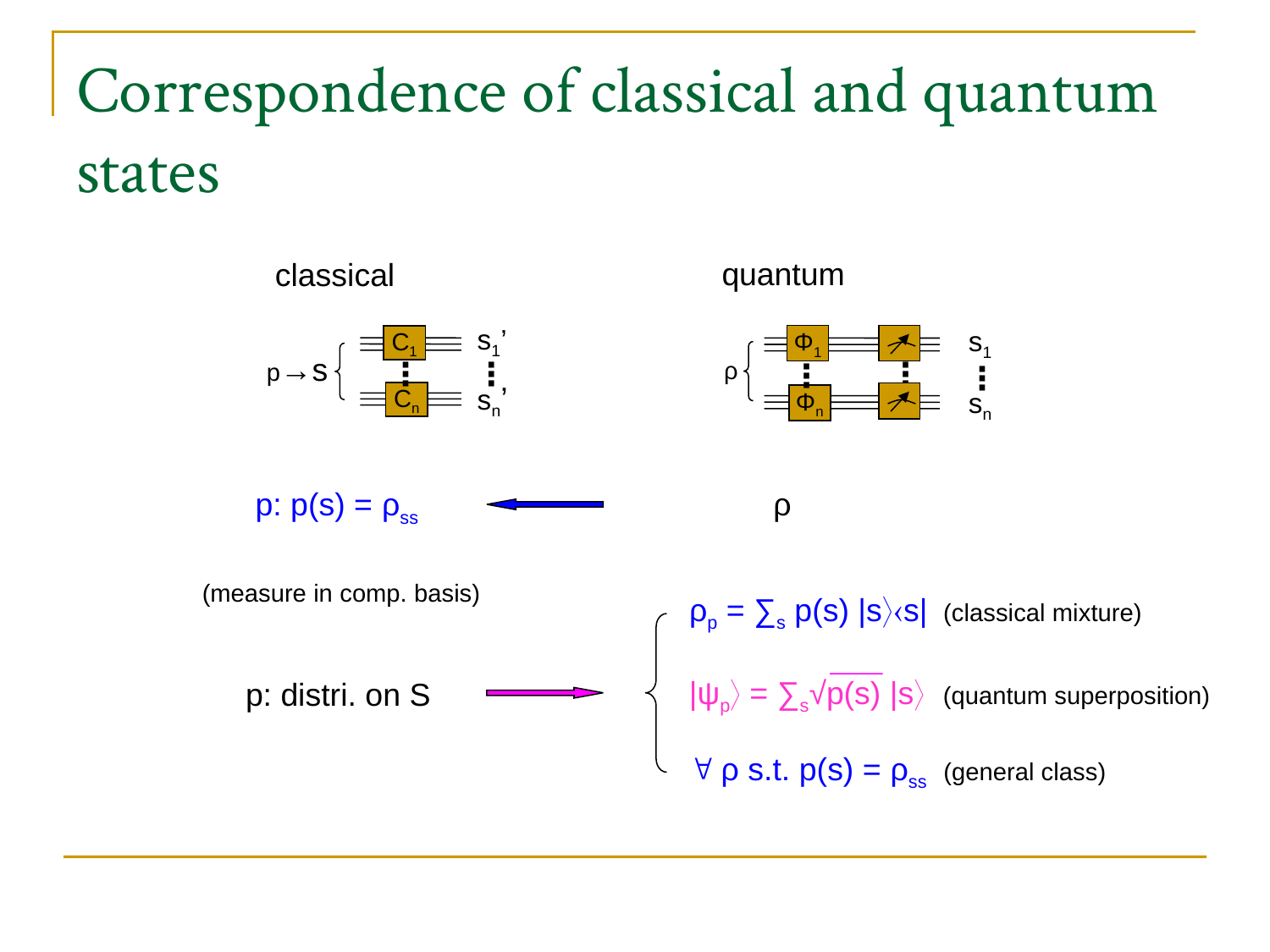

# Correspondence of classical and quantum states
quantum
classical
s1’
s1
Φ1

C1

p→s

⋮
⋮
⋮
ρ
⋮

⋮
sn’
sn
Cn

Φn

      p: p(s) = ρss

(measure in comp. basis)
ρ

ρp = ∑s p(s) |s〉〈s|	(classical mixture)

|ψp〉 = ∑s√p(s) |s〉	(quantum superposition)

p: distri. on S

∀ ρ s.t. p(s) = ρss	(general class)